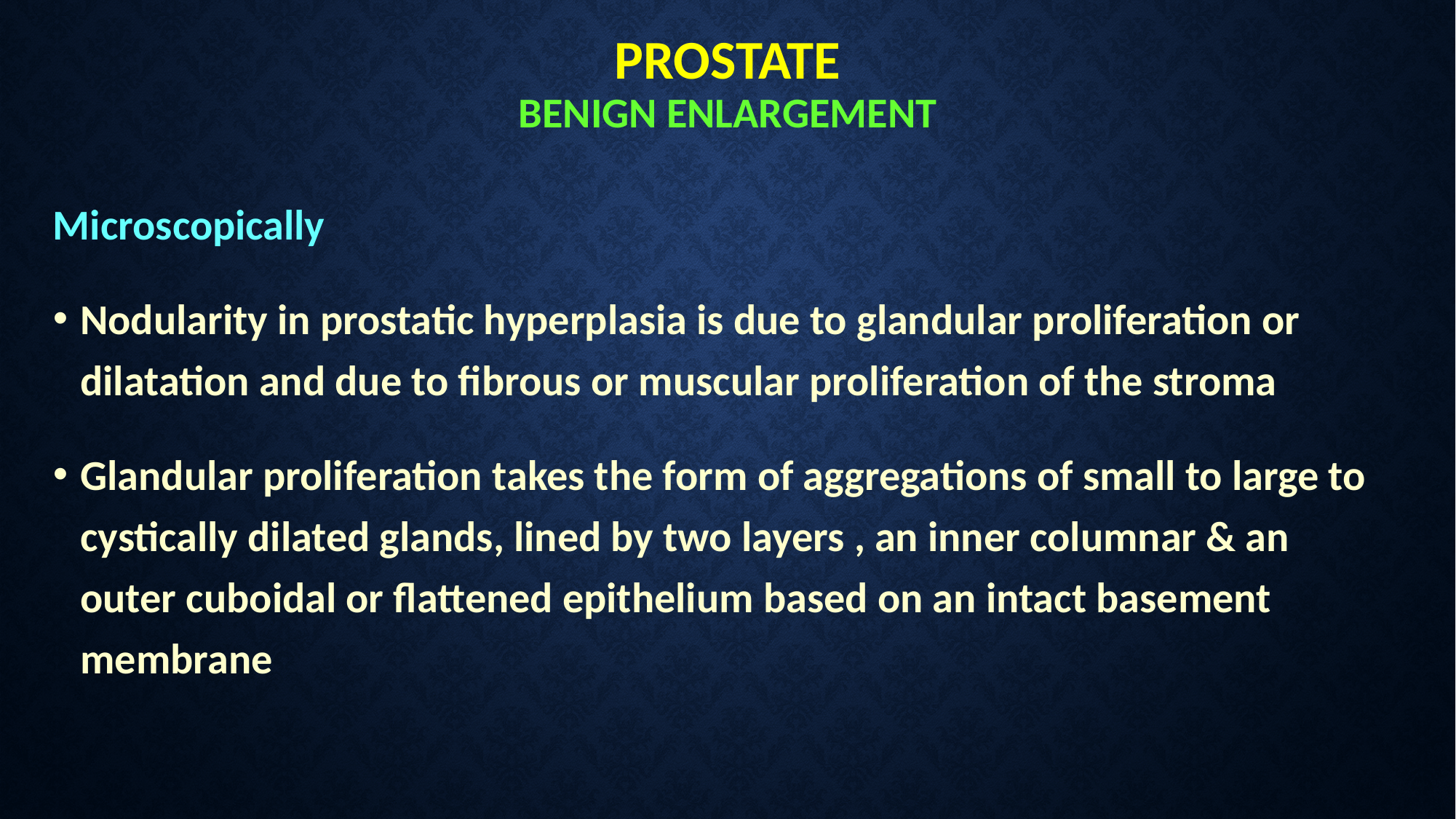

# PROSTATE BENIGN ENLARGEMENT
Microscopically
Nodularity in prostatic hyperplasia is due to glandular proliferation or dilatation and due to fibrous or muscular proliferation of the stroma
Glandular proliferation takes the form of aggregations of small to large to cystically dilated glands, lined by two layers , an inner columnar & an outer cuboidal or flattened epithelium based on an intact basement membrane